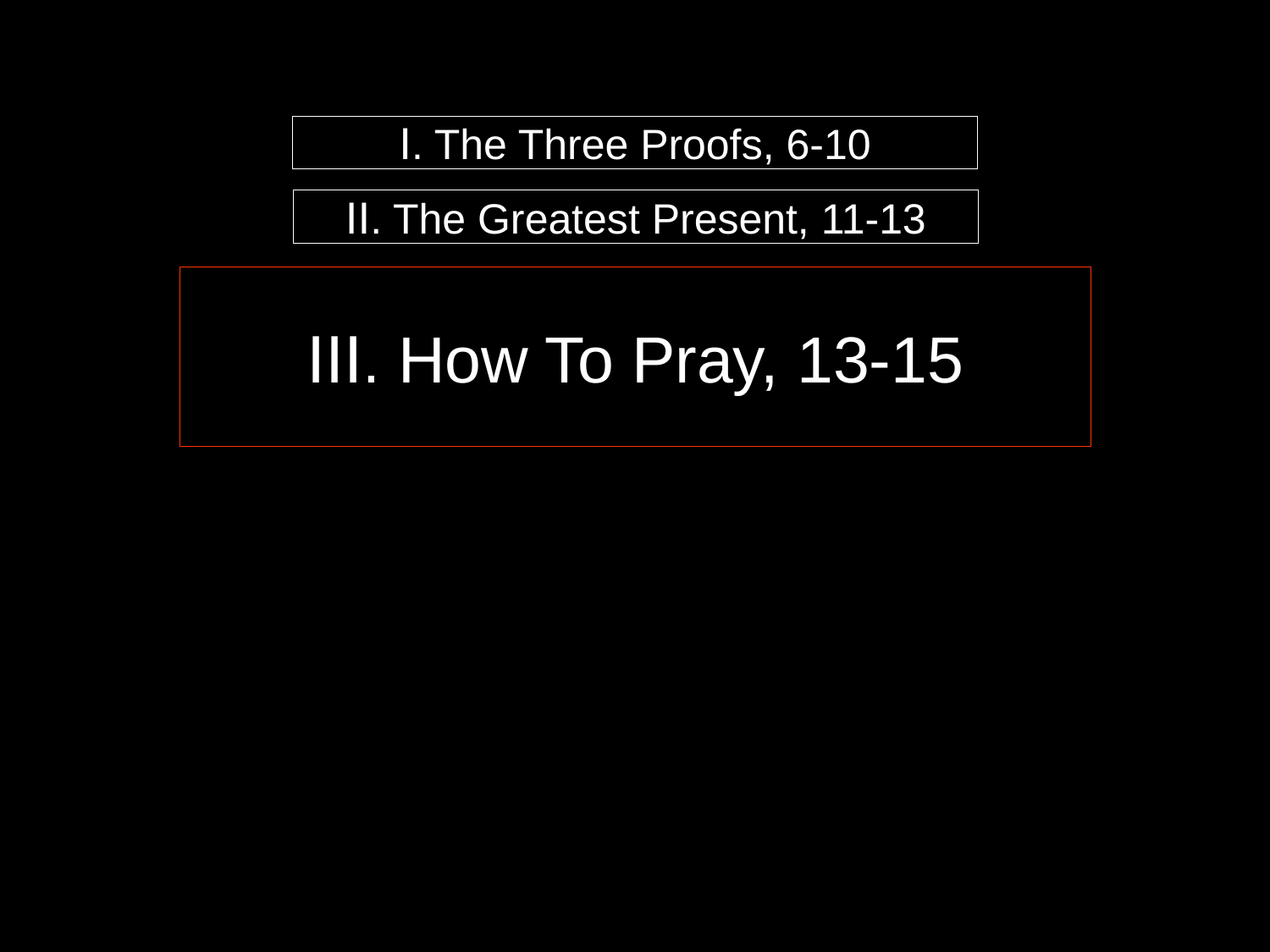

# I. The Three Proofs, 6-10
II. The Greatest Present, 11-13
III. How To Pray, 13-15